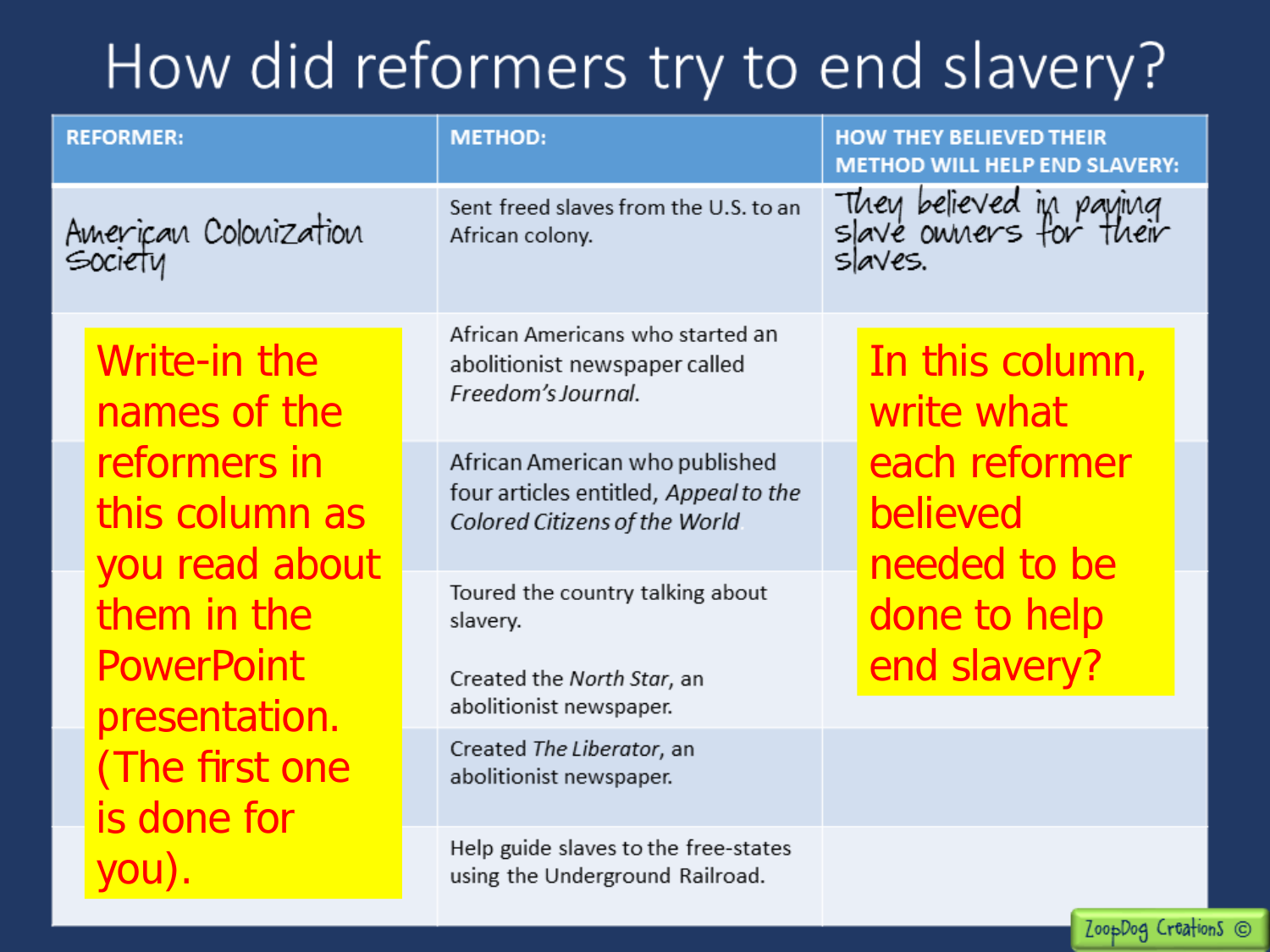

Write-in the names of the reformers in this column as you read about them in the PowerPoint presentation.  (The first one is done for you).
In this column, write what each reformer believed needed to be done to help end slavery?